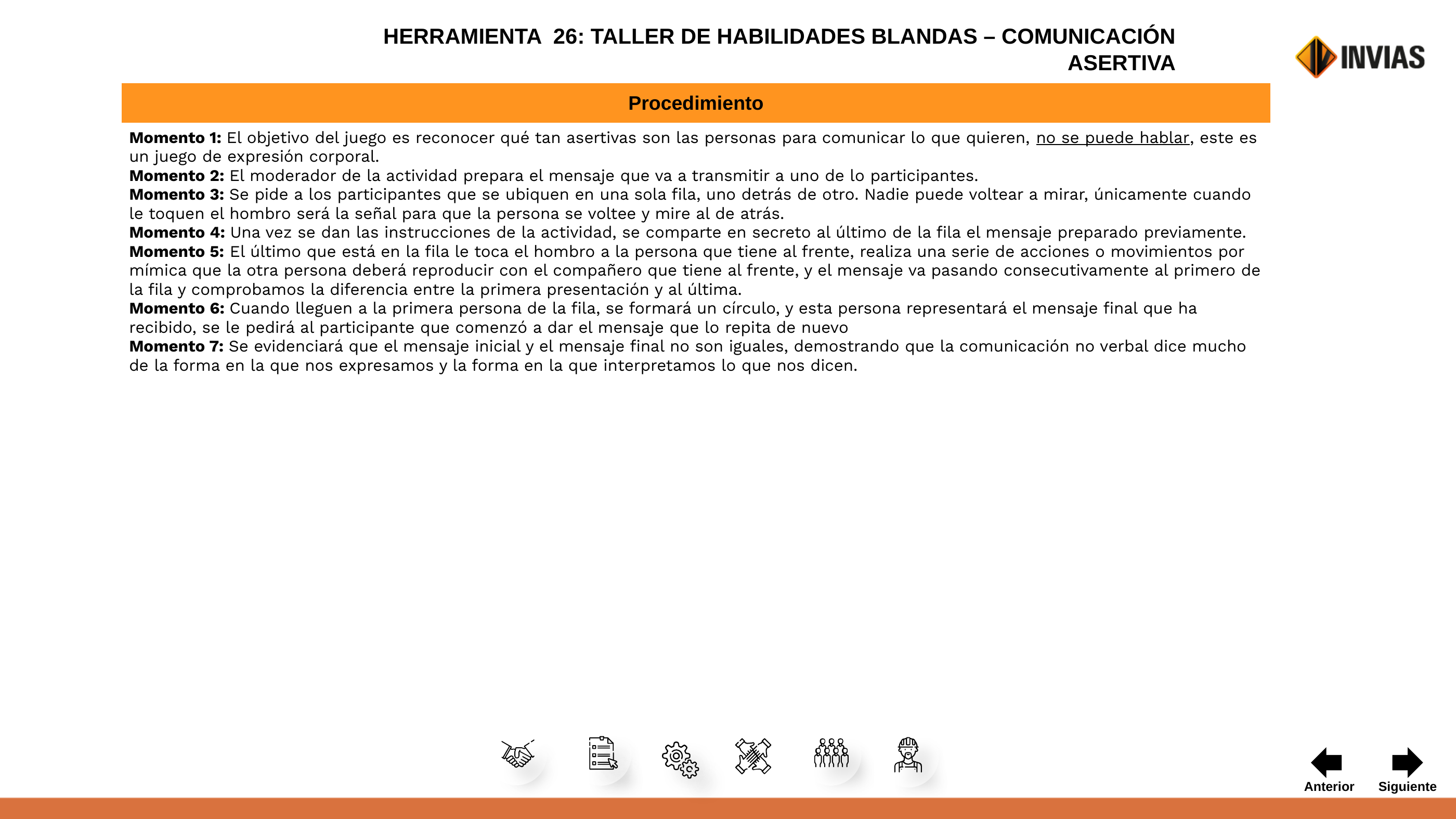

HERRAMIENTA  26: TALLER DE HABILIDADES BLANDAS – COMUNICACIÓN ASERTIVA
| Procedimiento |
| --- |
| Momento 1: El objetivo del juego es reconocer qué tan asertivas son las personas para comunicar lo que quieren, no se puede hablar, este es un juego de expresión corporal. Momento 2: El moderador de la actividad prepara el mensaje que va a transmitir a uno de lo participantes. Momento 3: Se pide a los participantes que se ubiquen en una sola fila, uno detrás de otro. Nadie puede voltear a mirar, únicamente cuando le toquen el hombro será la señal para que la persona se voltee y mire al de atrás. Momento 4: Una vez se dan las instrucciones de la actividad, se comparte en secreto al último de la fila el mensaje preparado previamente. Momento 5: El último que está en la fila le toca el hombro a la persona que tiene al frente, realiza una serie de acciones o movimientos por mímica que la otra persona deberá reproducir con el compañero que tiene al frente, y el mensaje va pasando consecutivamente al primero de la fila y comprobamos la diferencia entre la primera presentación y al última. Momento 6: Cuando lleguen a la primera persona de la fila, se formará un círculo, y esta persona representará el mensaje final que ha recibido, se le pedirá al participante que comenzó a dar el mensaje que lo repita de nuevo Momento 7: Se evidenciará que el mensaje inicial y el mensaje final no son iguales, demostrando que la comunicación no verbal dice mucho de la forma en la que nos expresamos y la forma en la que interpretamos lo que nos dicen. |

Anterior
Siguiente